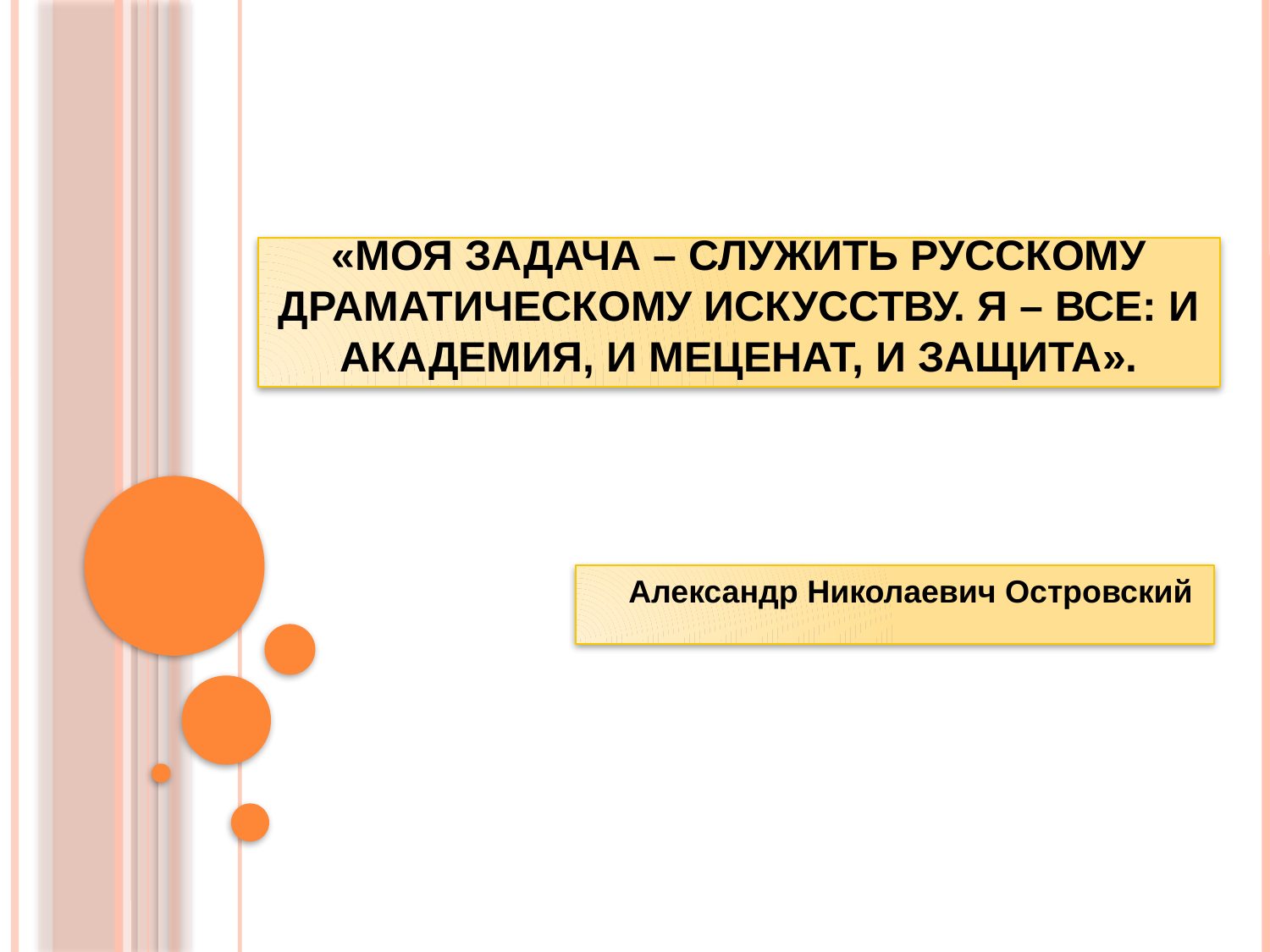

# «Моя задача – служить русскому драматическому искусству. Я – все: и академия, и меценат, и защита».
Александр Николаевич Островский